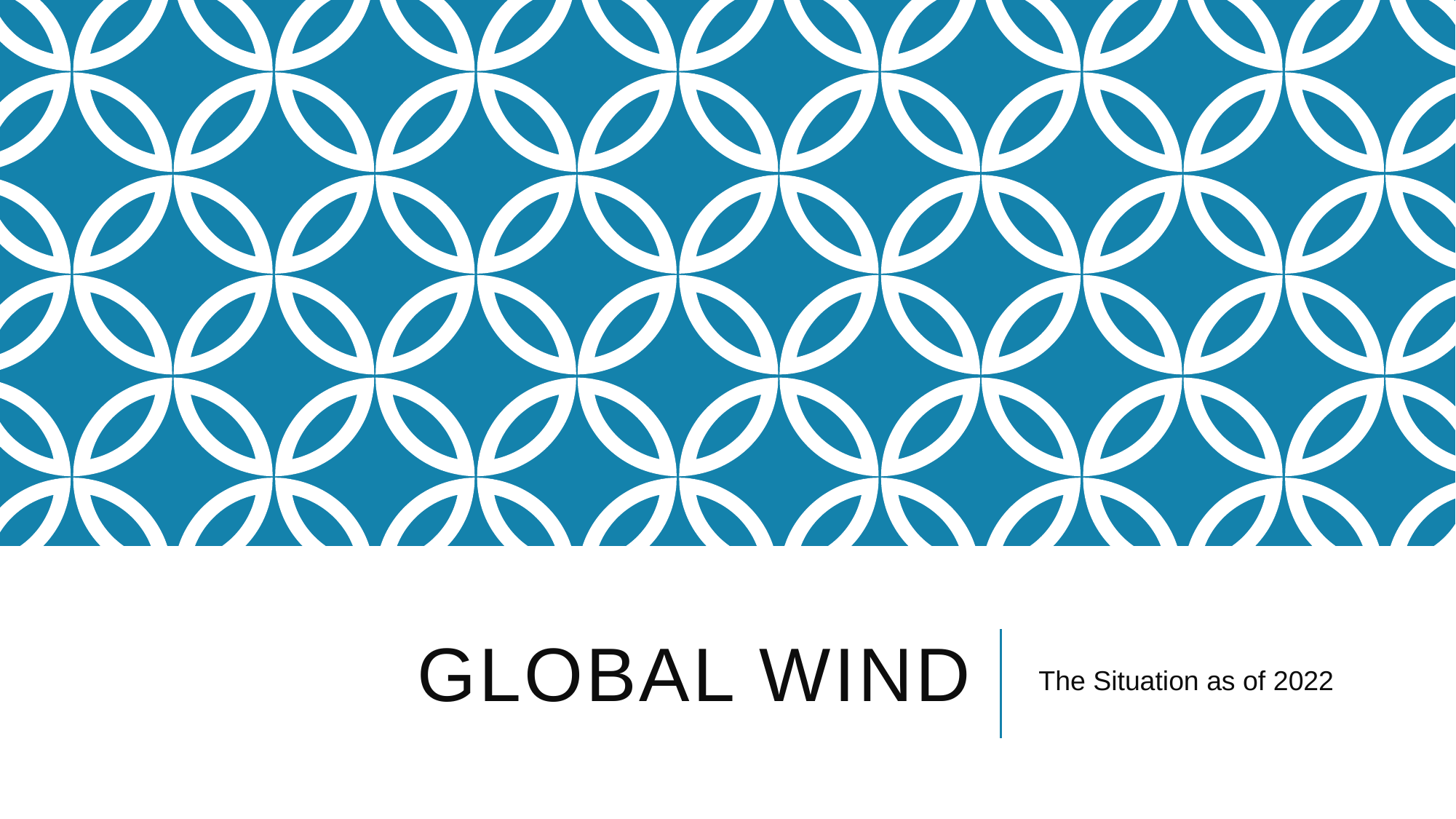

# Global Wind
The Situation as of 2022